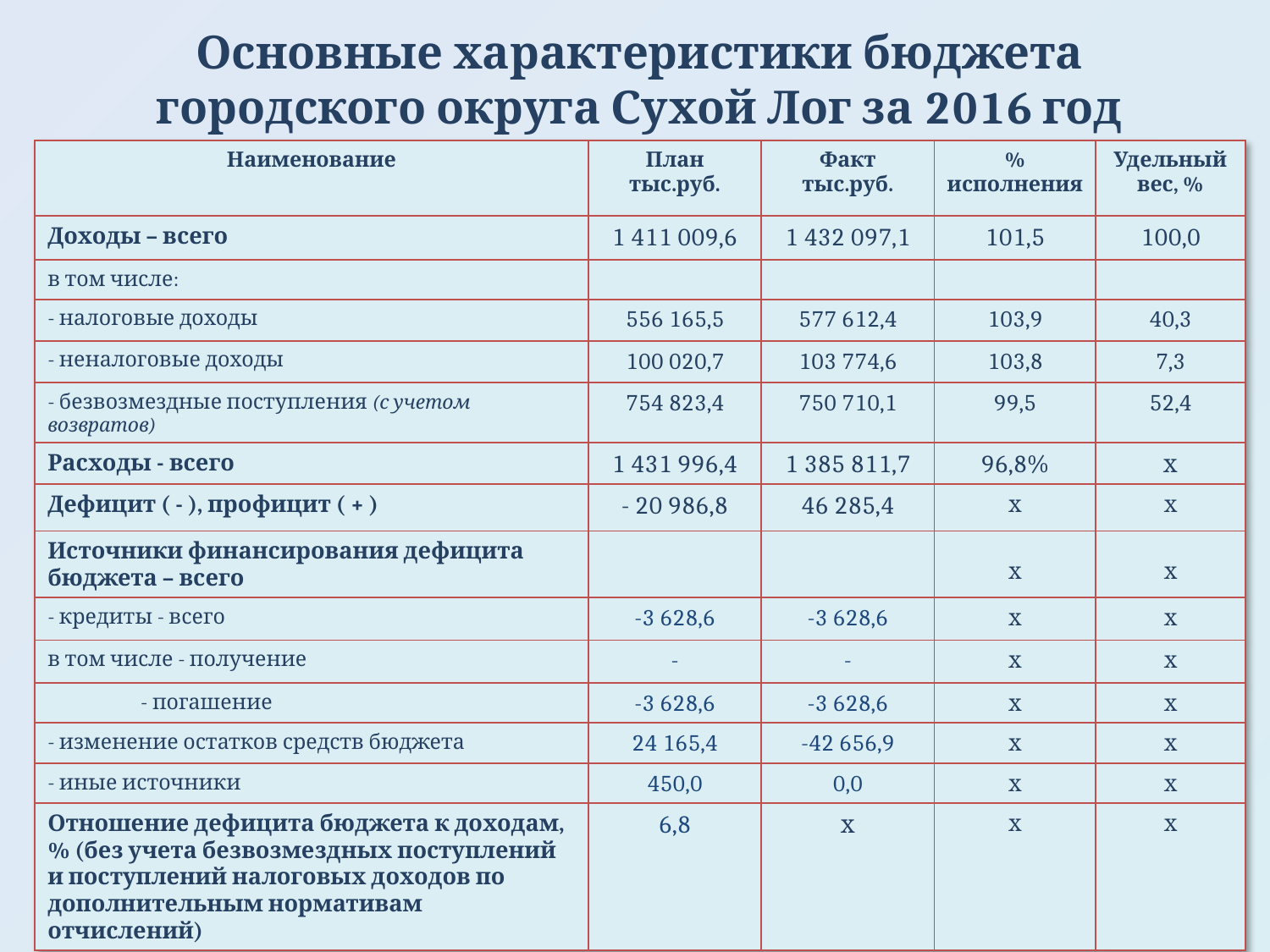

# Основные характеристики бюджета городского округа Сухой Лог за 2016 год
| Наименование | План тыс.руб. | Факт тыс.руб. | % исполнения | Удельный вес, % |
| --- | --- | --- | --- | --- |
| Доходы – всего | 1 411 009,6 | 1 432 097,1 | 101,5 | 100,0 |
| в том числе: |  |  |  |  |
| - налоговые доходы | 556 165,5 | 577 612,4 | 103,9 | 40,3 |
| - неналоговые доходы | 100 020,7 | 103 774,6 | 103,8 | 7,3 |
| - безвозмездные поступления (с учетом возвратов) | 754 823,4 | 750 710,1 | 99,5 | 52,4 |
| Расходы - всего | 1 431 996,4 | 1 385 811,7 | 96,8% | х |
| Дефицит ( - ), профицит ( + ) | - 20 986,8 | 46 285,4 | х | х |
| Источники финансирования дефицита бюджета – всего |  |  | х | х |
| - кредиты - всего | -3 628,6 | -3 628,6 | х | х |
| в том числе - получение | - | - | х | х |
| - погашение | -3 628,6 | -3 628,6 | х | х |
| - изменение остатков средств бюджета | 24 165,4 | -42 656,9 | х | х |
| - иные источники | 450,0 | 0,0 | х | х |
| Отношение дефицита бюджета к доходам, % (без учета безвозмездных поступлений и поступлений налоговых доходов по дополнительным нормативам отчислений) | 6,8 | х | х | х |